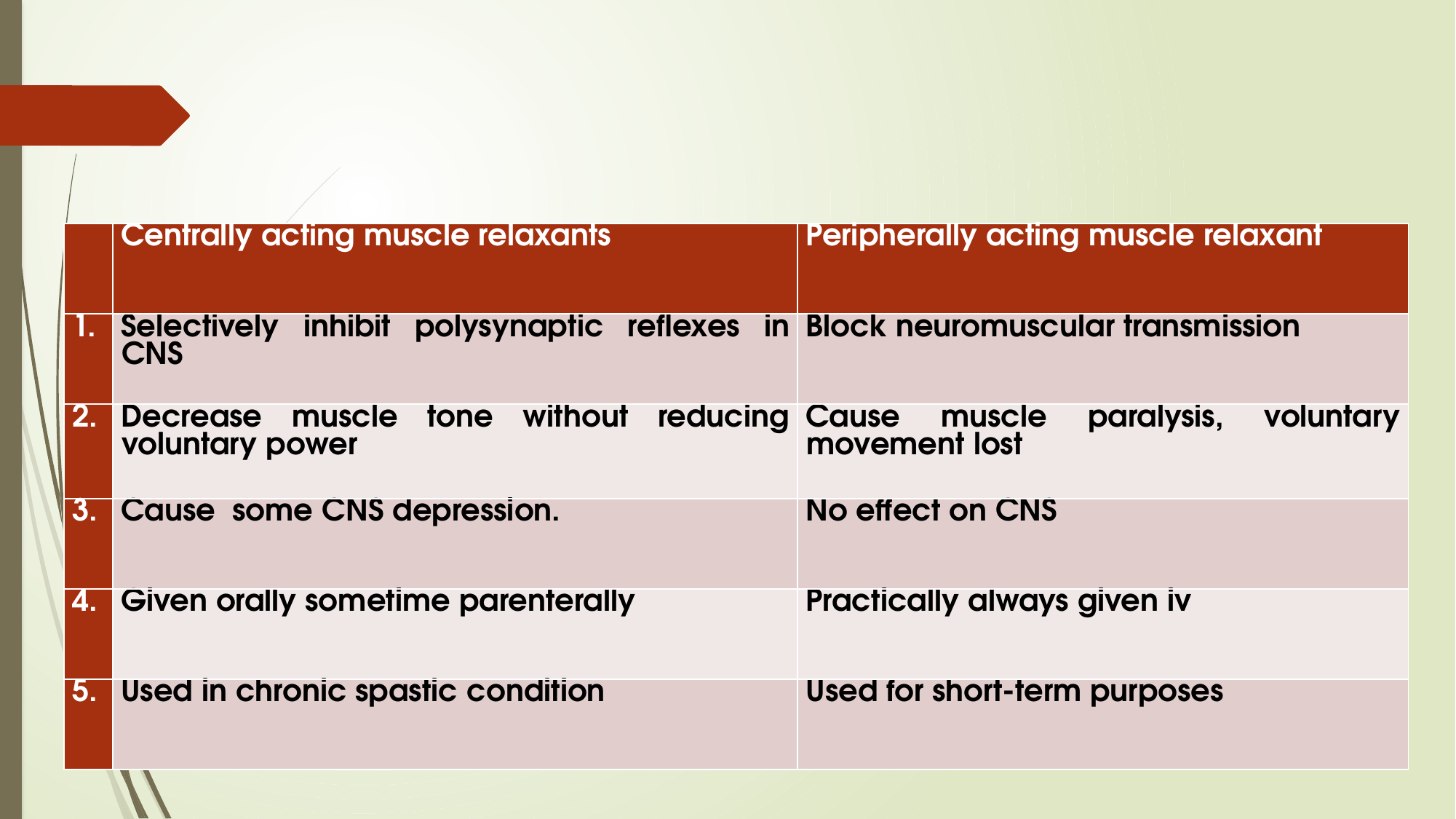

|  | Centrally acting muscle relaxants | Peripherally acting muscle relaxant |
| --- | --- | --- |
| 1. | Selectively inhibit polysynaptic reflexes in CNS | Block neuromuscular transmission |
| 2. | Decrease muscle tone without reducing voluntary power | Cause muscle paralysis, voluntary movement lost |
| 3. | Cause some CNS depression. | No effect on CNS |
| 4. | Given orally sometime parenterally | Practically always given iv |
| 5. | Used in chronic spastic condition | Used for short-term purposes |